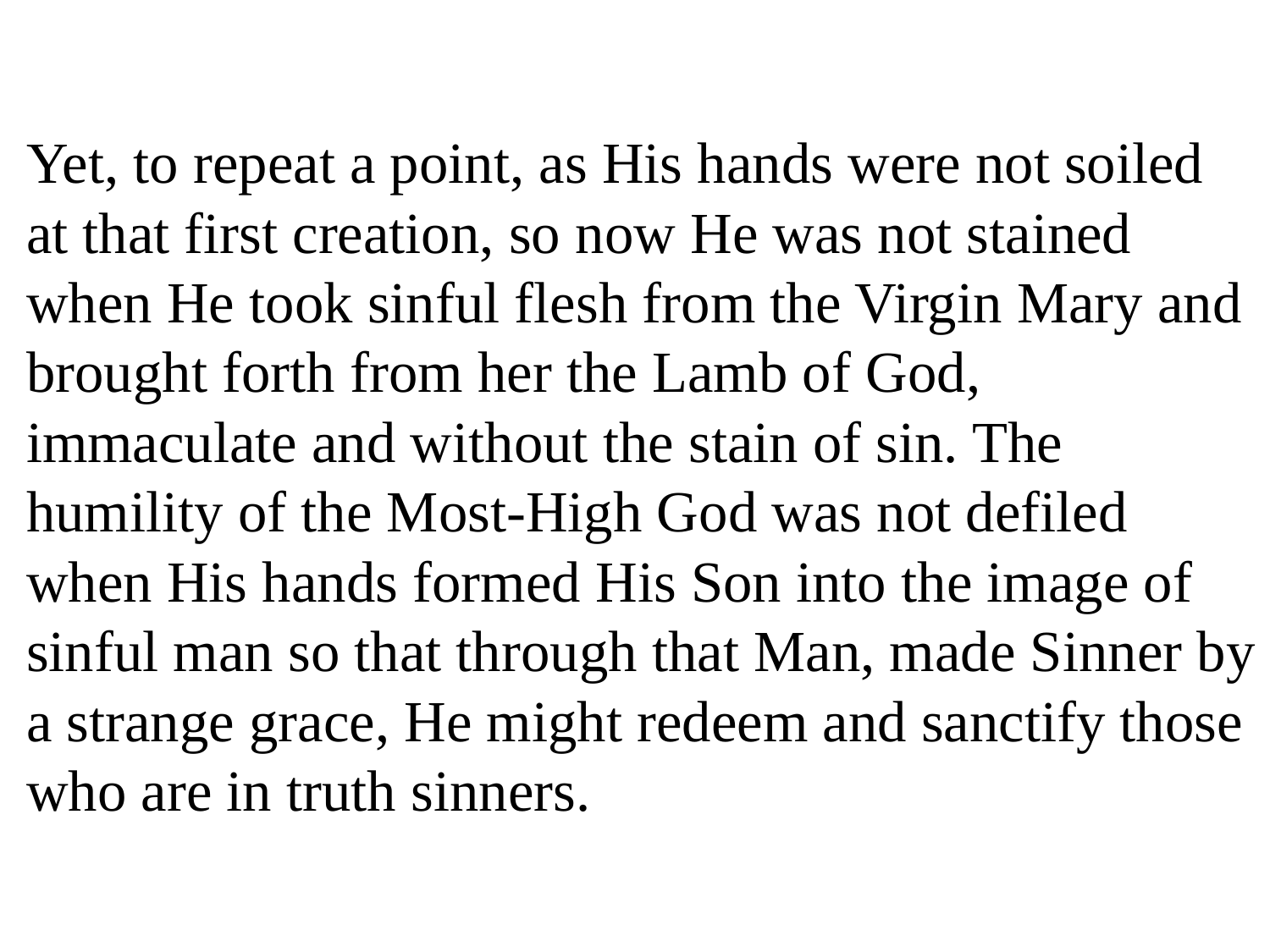

Yet, to repeat a point, as His hands were not soiled at that first creation, so now He was not stained when He took sinful flesh from the Virgin Mary and brought forth from her the Lamb of God, immaculate and without the stain of sin. The humility of the Most-High God was not defiled when His hands formed His Son into the image of sinful man so that through that Man, made Sinner by a strange grace, He might redeem and sanctify those who are in truth sinners.